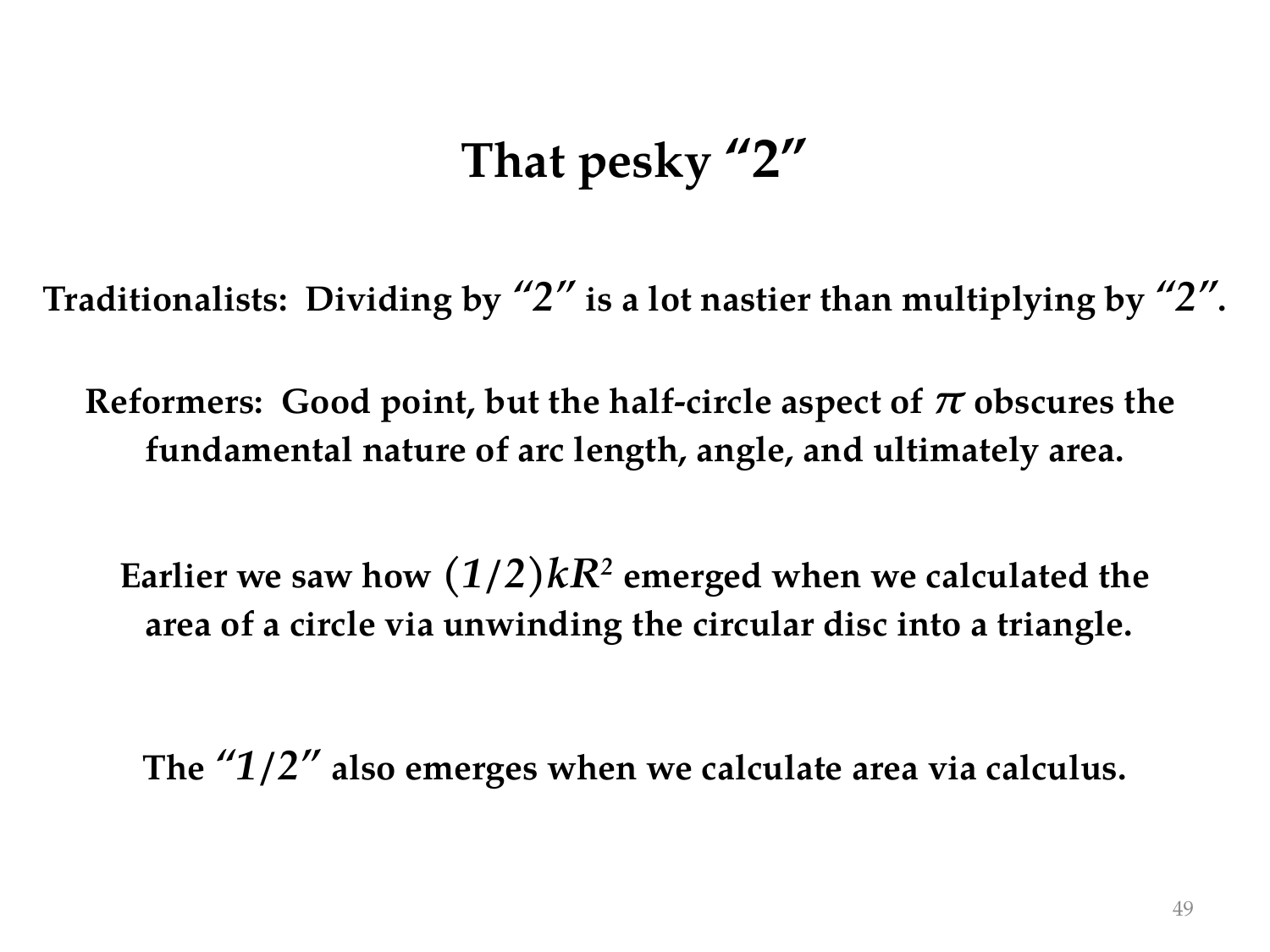

That pesky “2”
Traditionalists:  Dividing by “2” is a lot nastier than multiplying by “2”.

Reformers:  Good point, but the half-circle aspect of π obscures the
 fundamental nature of arc length, angle, and ultimately area.
Earlier we saw how (1/2)kR2 emerged when we calculated the
 area of a circle via unwinding the circular disc into a triangle.
The “1/2” also emerges when we calculate area via calculus.
49